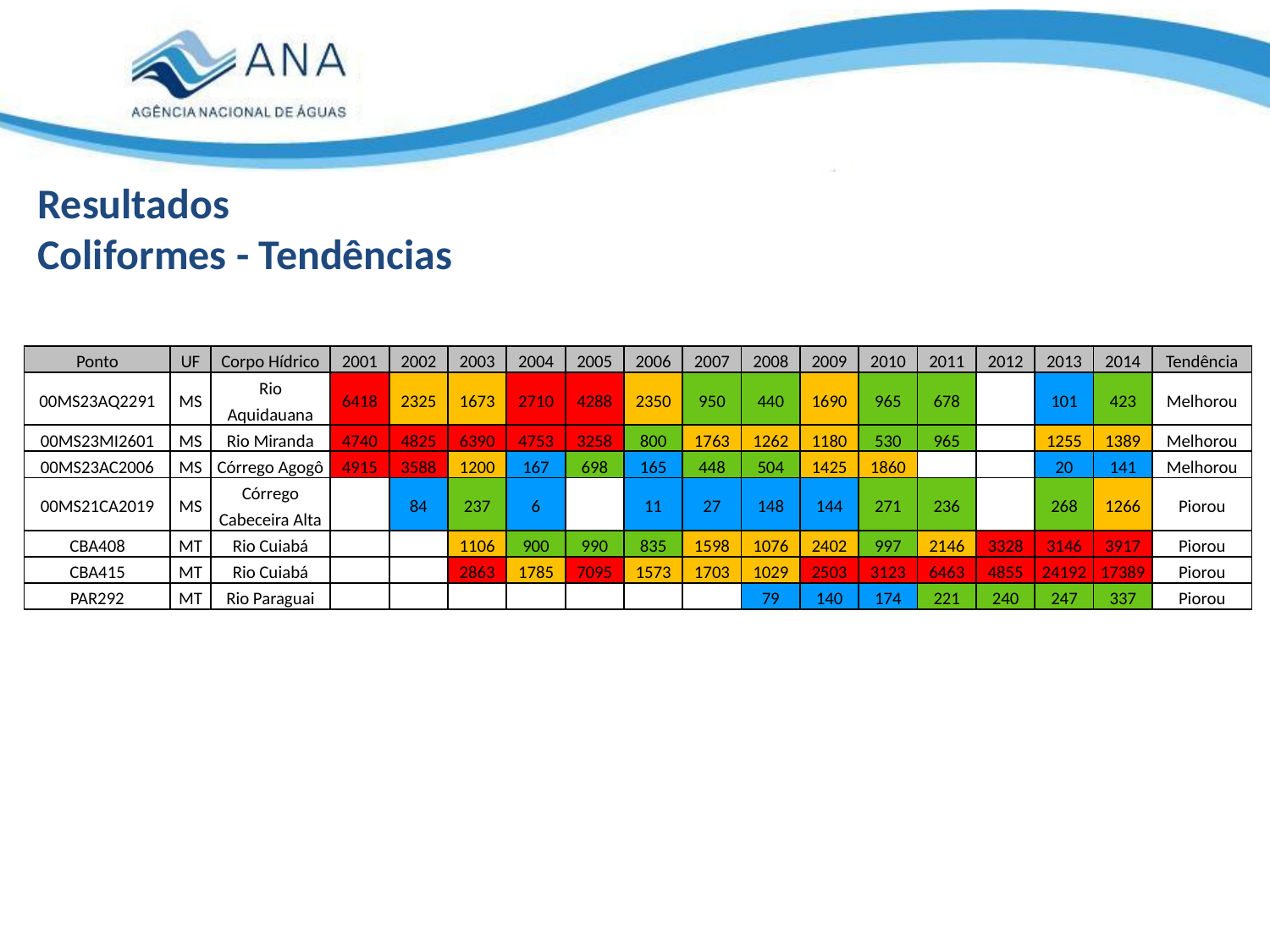

# Resultados Coliformes - Tendências
| Ponto | UF | Corpo Hídrico | 2001 | 2002 | 2003 | 2004 | 2005 | 2006 | 2007 | 2008 | 2009 | 2010 | 2011 | 2012 | 2013 | 2014 | Tendência |
| --- | --- | --- | --- | --- | --- | --- | --- | --- | --- | --- | --- | --- | --- | --- | --- | --- | --- |
| 00MS23AQ2291 | MS | Rio Aquidauana | 6418 | 2325 | 1673 | 2710 | 4288 | 2350 | 950 | 440 | 1690 | 965 | 678 |  | 101 | 423 | Melhorou |
| 00MS23MI2601 | MS | Rio Miranda | 4740 | 4825 | 6390 | 4753 | 3258 | 800 | 1763 | 1262 | 1180 | 530 | 965 |  | 1255 | 1389 | Melhorou |
| 00MS23AC2006 | MS | Córrego Agogô | 4915 | 3588 | 1200 | 167 | 698 | 165 | 448 | 504 | 1425 | 1860 |  |  | 20 | 141 | Melhorou |
| 00MS21CA2019 | MS | Córrego Cabeceira Alta |  | 84 | 237 | 6 |  | 11 | 27 | 148 | 144 | 271 | 236 |  | 268 | 1266 | Piorou |
| CBA408 | MT | Rio Cuiabá |  |  | 1106 | 900 | 990 | 835 | 1598 | 1076 | 2402 | 997 | 2146 | 3328 | 3146 | 3917 | Piorou |
| CBA415 | MT | Rio Cuiabá |  |  | 2863 | 1785 | 7095 | 1573 | 1703 | 1029 | 2503 | 3123 | 6463 | 4855 | 24192 | 17389 | Piorou |
| PAR292 | MT | Rio Paraguai |  |  |  |  |  |  |  | 79 | 140 | 174 | 221 | 240 | 247 | 337 | Piorou |